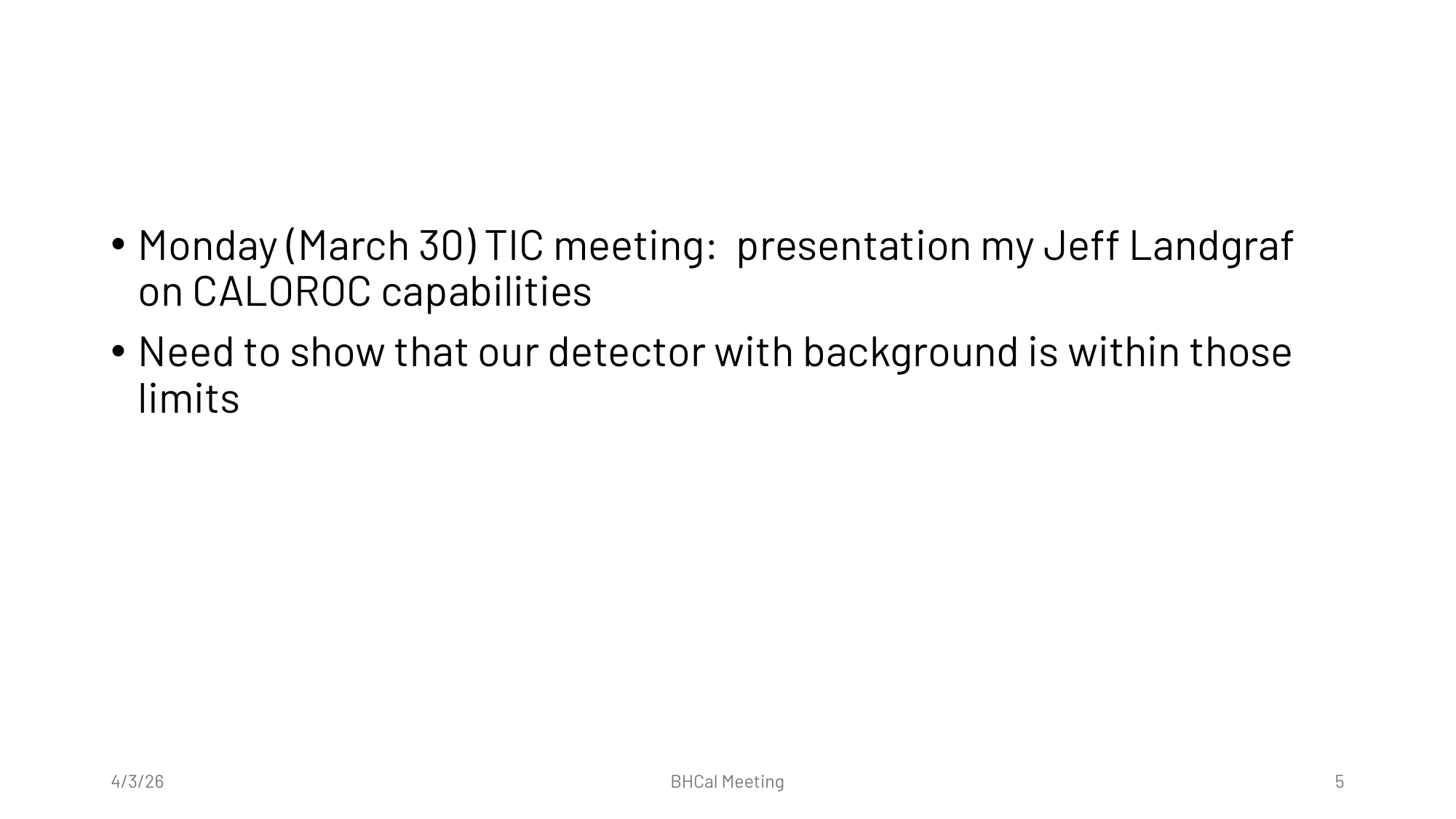

#
Monday (March 30) TIC meeting:  presentation my Jeff Landgraf on CALOROC capabilities
Need to show that our detector with background is within those limits

4/3/26
BHCal Meeting
5